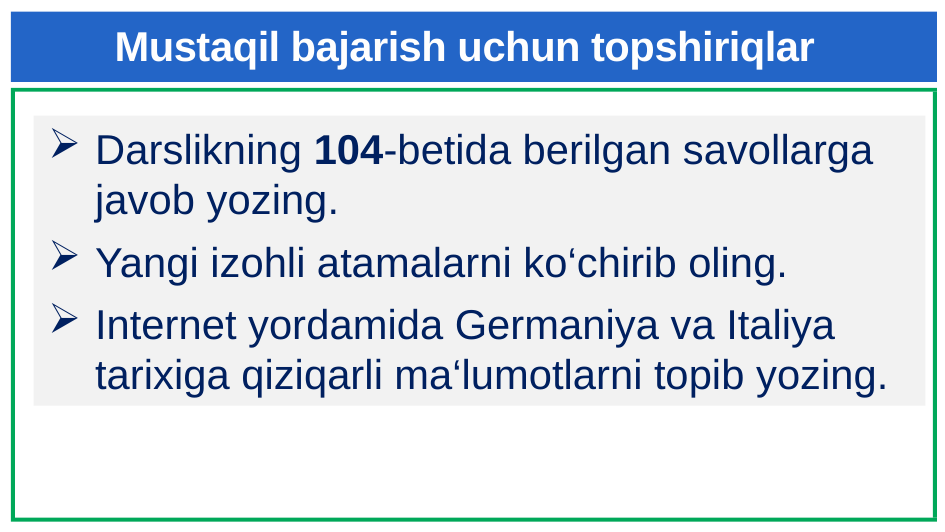

# Mustaqil bajarish uchun topshiriqlar

Darslikning 104-betida berilgan savollarga javob yozing.
Yangi izohli atamalarni ko‘chirib oling.
Internet yordamida Germaniya va Italiya tarixiga qiziqarli ma‘lumotlarni topib yozing.